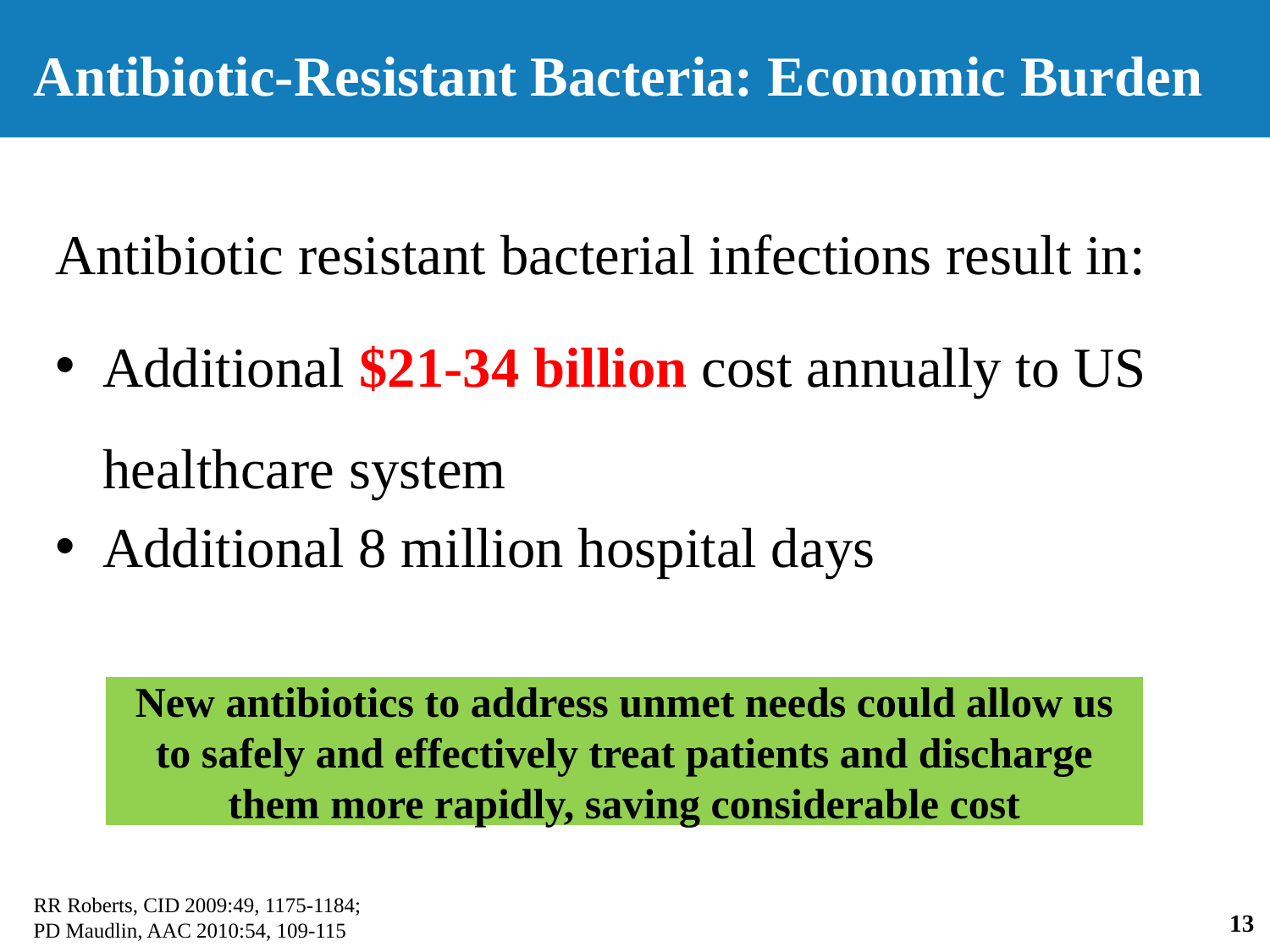

# Antibiotic-Resistant Bacteria: Economic Burden
Antibiotic resistant bacterial infections result in:
Additional $21-34 billion cost annually to US healthcare system
Additional 8 million hospital days

New antibiotics to address unmet needs could allow us to safely and effectively treat patients and discharge them more rapidly, saving considerable cost
RR Roberts, CID 2009:49, 1175-1184;
PD Maudlin, AAC 2010:54, 109-115
13